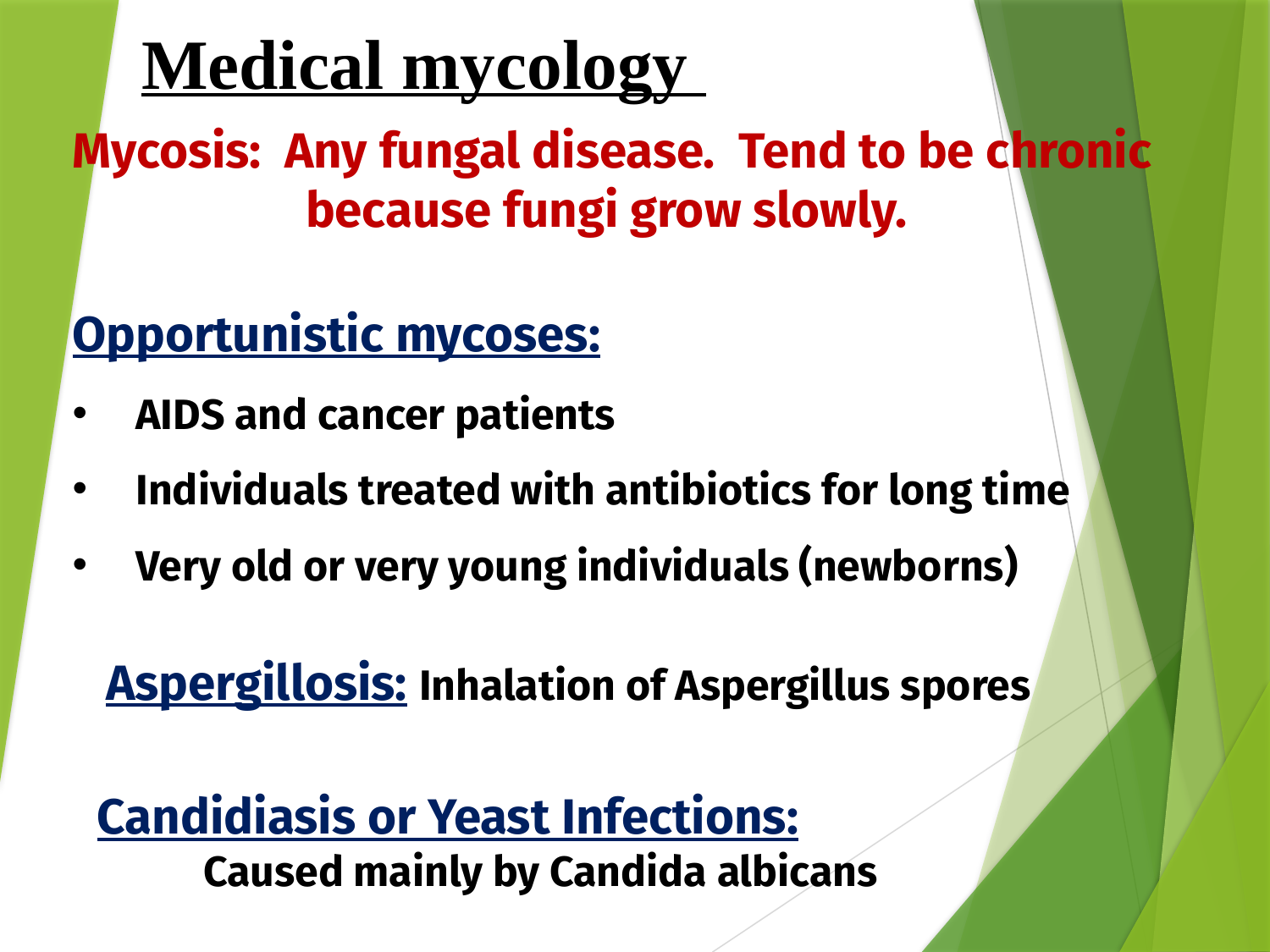

Medical mycology
Mycosis:  Any fungal disease.  Tend to be chronic because fungi grow slowly.
Opportunistic mycoses:
AIDS and cancer patients
Individuals treated with antibiotics for long time
Very old or very young individuals (newborns)
Aspergillosis: Inhalation of Aspergillus spores
Candidiasis or Yeast Infections:
Caused mainly by Candida albicans